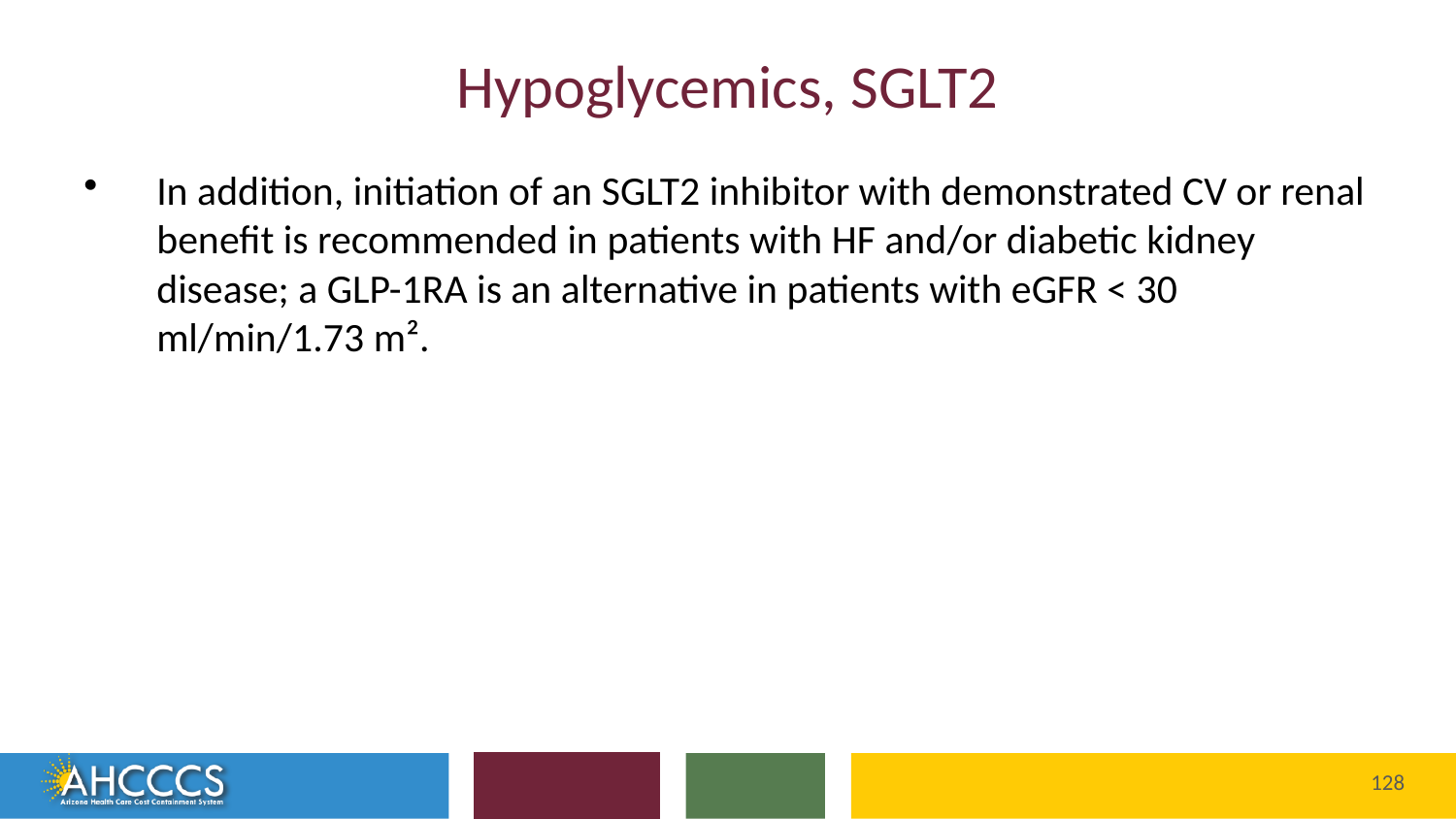

# Hypoglycemics, SGLT2
In addition, initiation of an SGLT2 inhibitor with demonstrated CV or renal benefit is recommended in patients with HF and/or diabetic kidney disease; a GLP-1RA is an alternative in patients with eGFR < 30 ml/min/1.73 m².

128